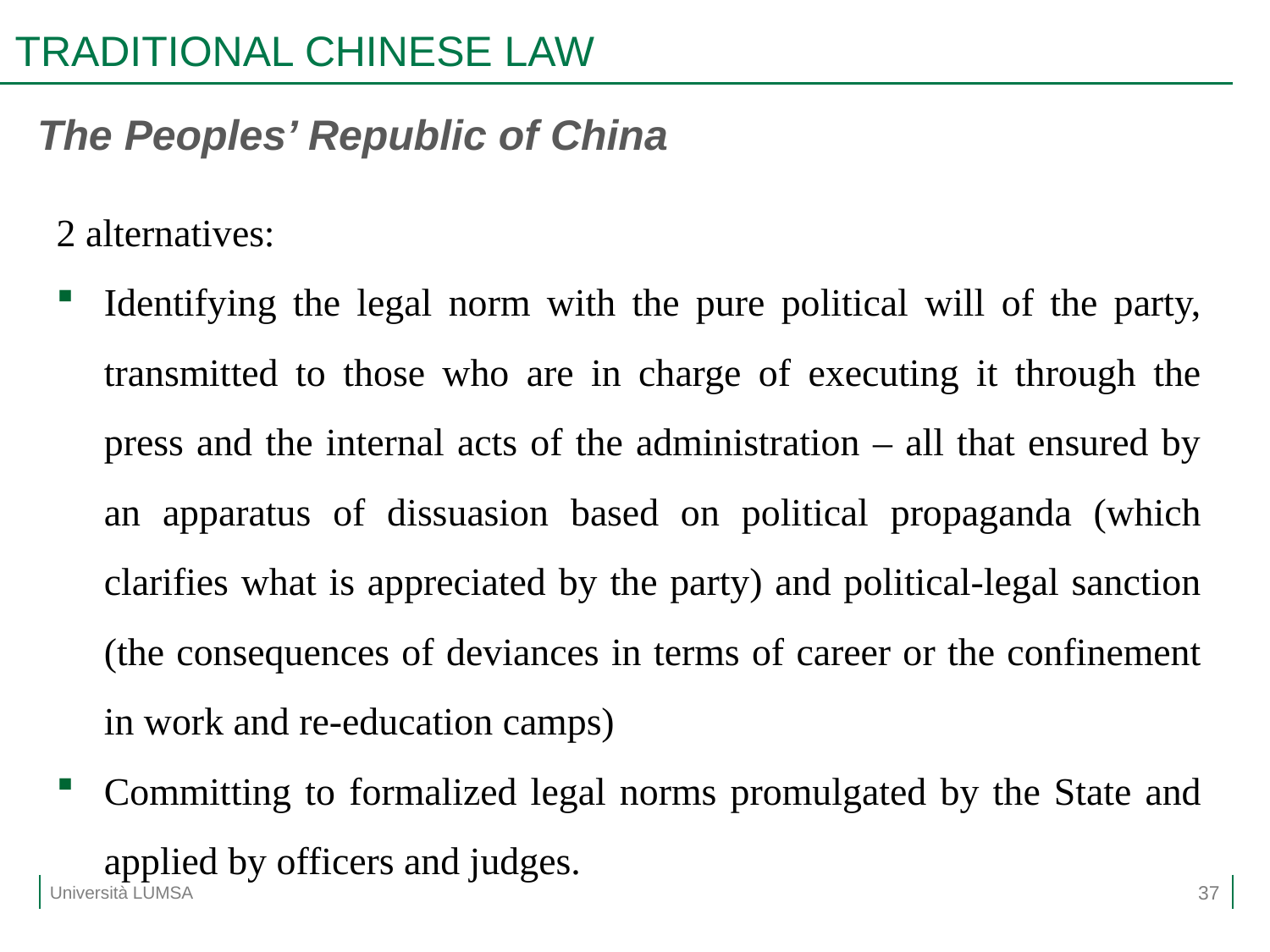

# TRADITIONAL CHINESE LAW
The Peoples’ Republic of China
2 alternatives:
Identifying the legal norm with the pure political will of the party, transmitted to those who are in charge of executing it through the press and the internal acts of the administration – all that ensured by an apparatus of dissuasion based on political propaganda (which clarifies what is appreciated by the party) and political-legal sanction (the consequences of deviances in terms of career or the confinement in work and re-education camps)
Committing to formalized legal norms promulgated by the State and applied by officers and judges.

37